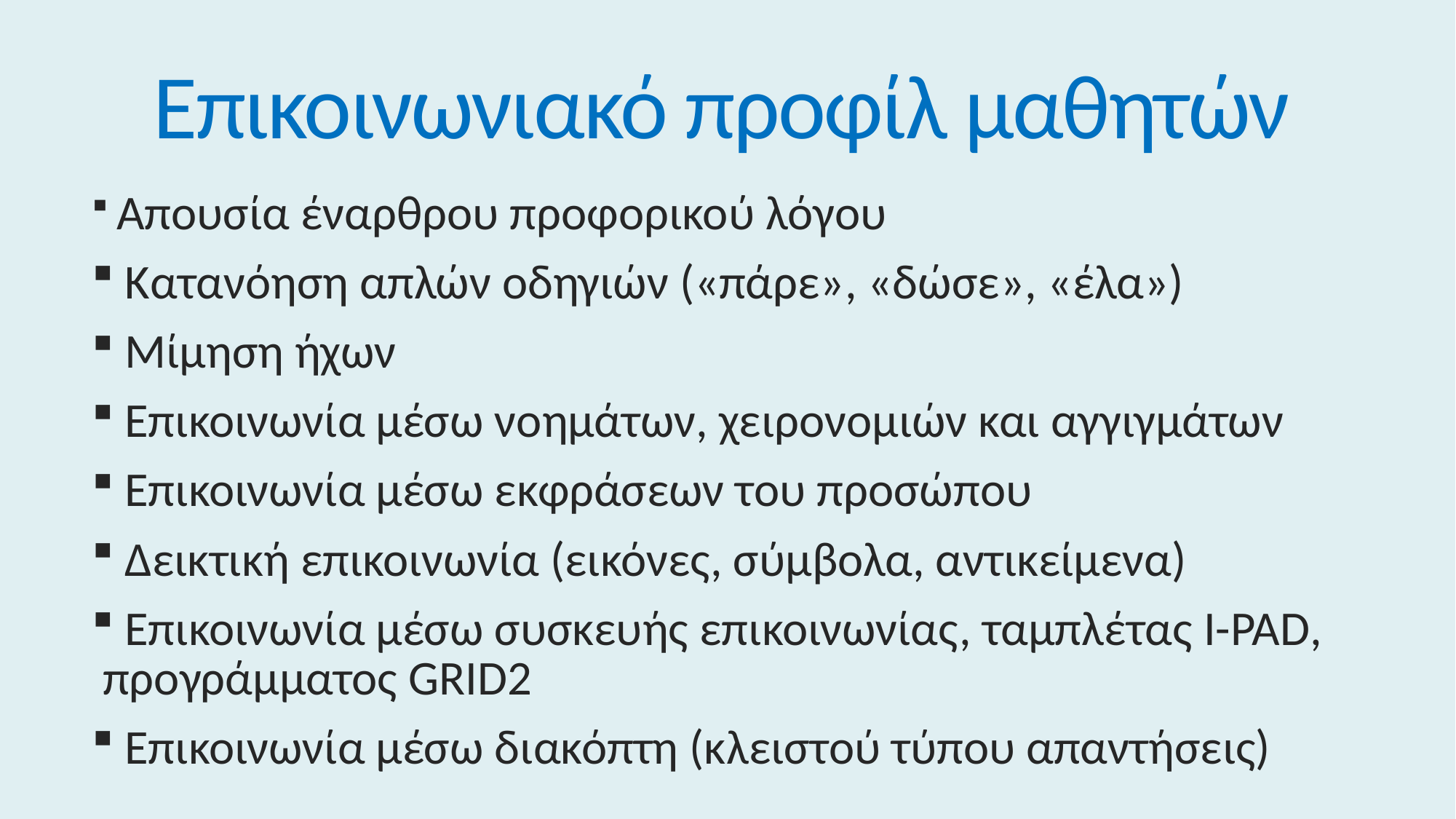

# Επικοινωνιακό προφίλ μαθητών
 Απουσία έναρθρου προφορικού λόγου
 Κατανόηση απλών οδηγιών («πάρε», «δώσε», «έλα»)
 Μίμηση ήχων
 Επικοινωνία μέσω νοημάτων, χειρονομιών και αγγιγμάτων
 Επικοινωνία μέσω εκφράσεων του προσώπου
 Δεικτική επικοινωνία (εικόνες, σύμβολα, αντικείμενα)
 Επικοινωνία μέσω συσκευής επικοινωνίας, ταμπλέτας I-PAD, προγράμματος GRID2
 Επικοινωνία μέσω διακόπτη (κλειστού τύπου απαντήσεις)